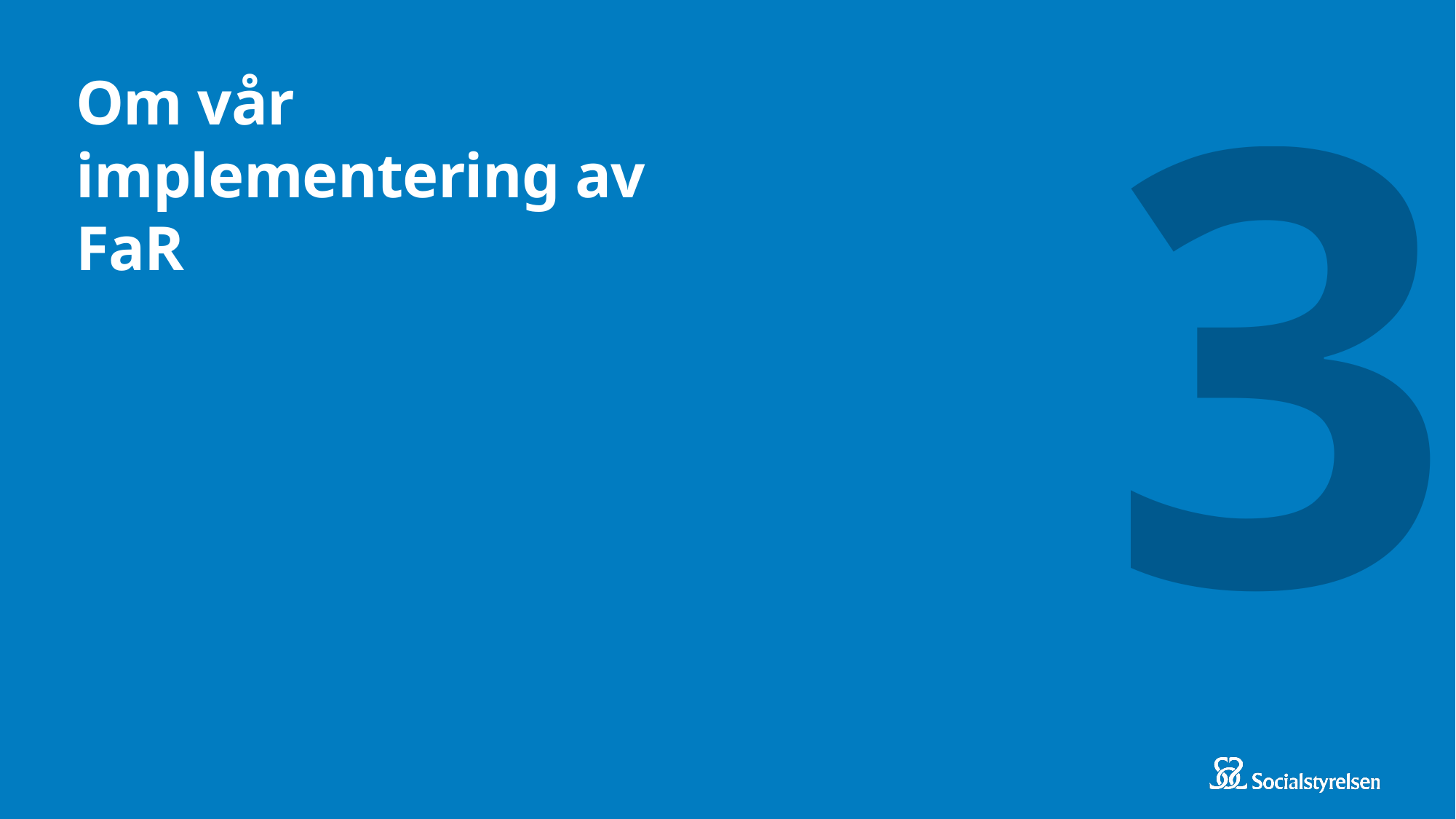

3
# Om vår implementering av FaR